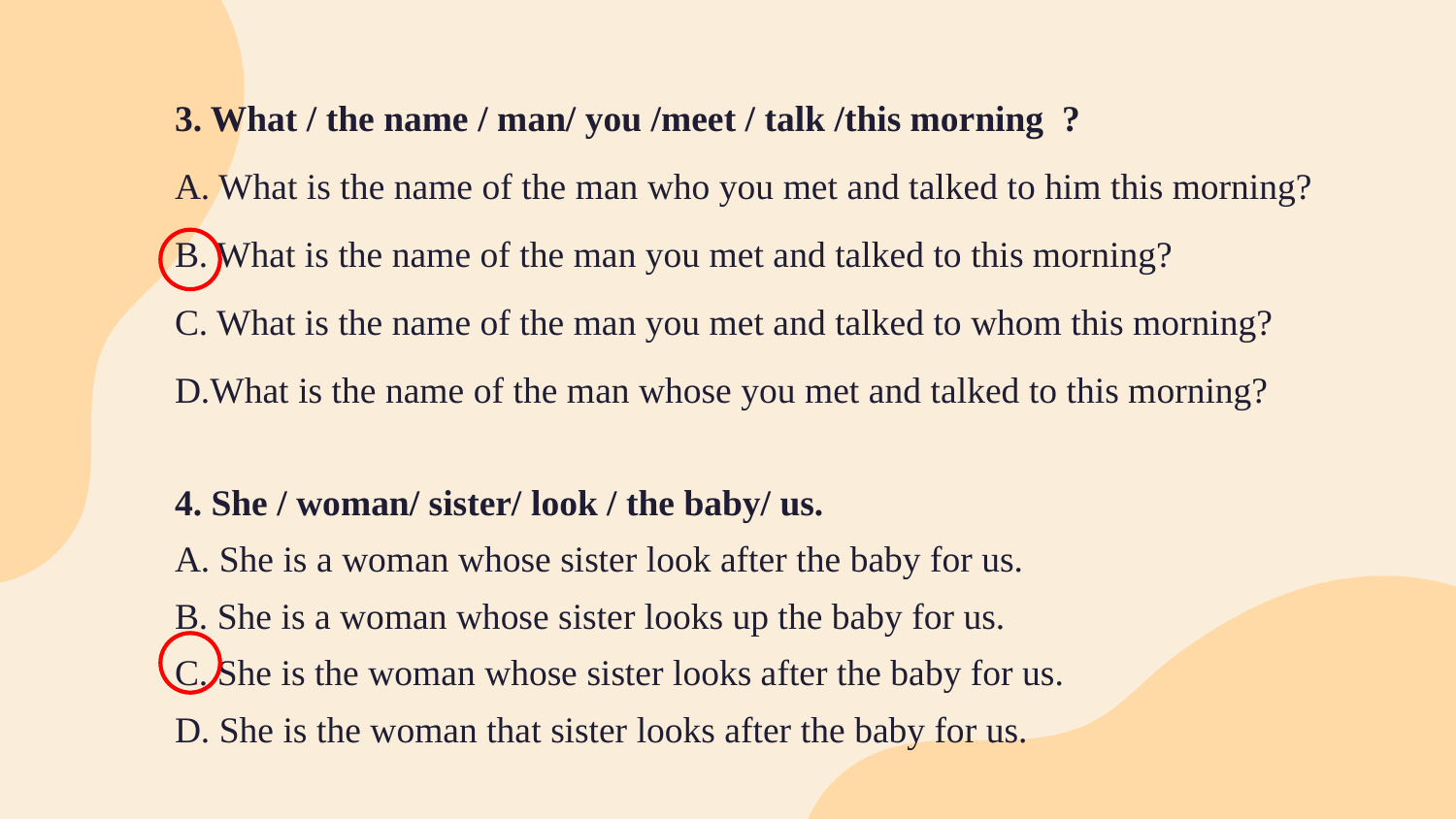

3. What / the name / man/ you /meet / talk /this morning  ?
A. What is the name of the man who you met and talked to him this morning?
B. What is the name of the man you met and talked to this morning?
C. What is the name of the man you met and talked to whom this morning?
D.What is the name of the man whose you met and talked to this morning?

4. She / woman/ sister/ look / the baby/ us.
A. She is a woman whose sister look after the baby for us.
B. She is a woman whose sister looks up the baby for us.
C. She is the woman whose sister looks after the baby for us.
D. She is the woman that sister looks after the baby for us.